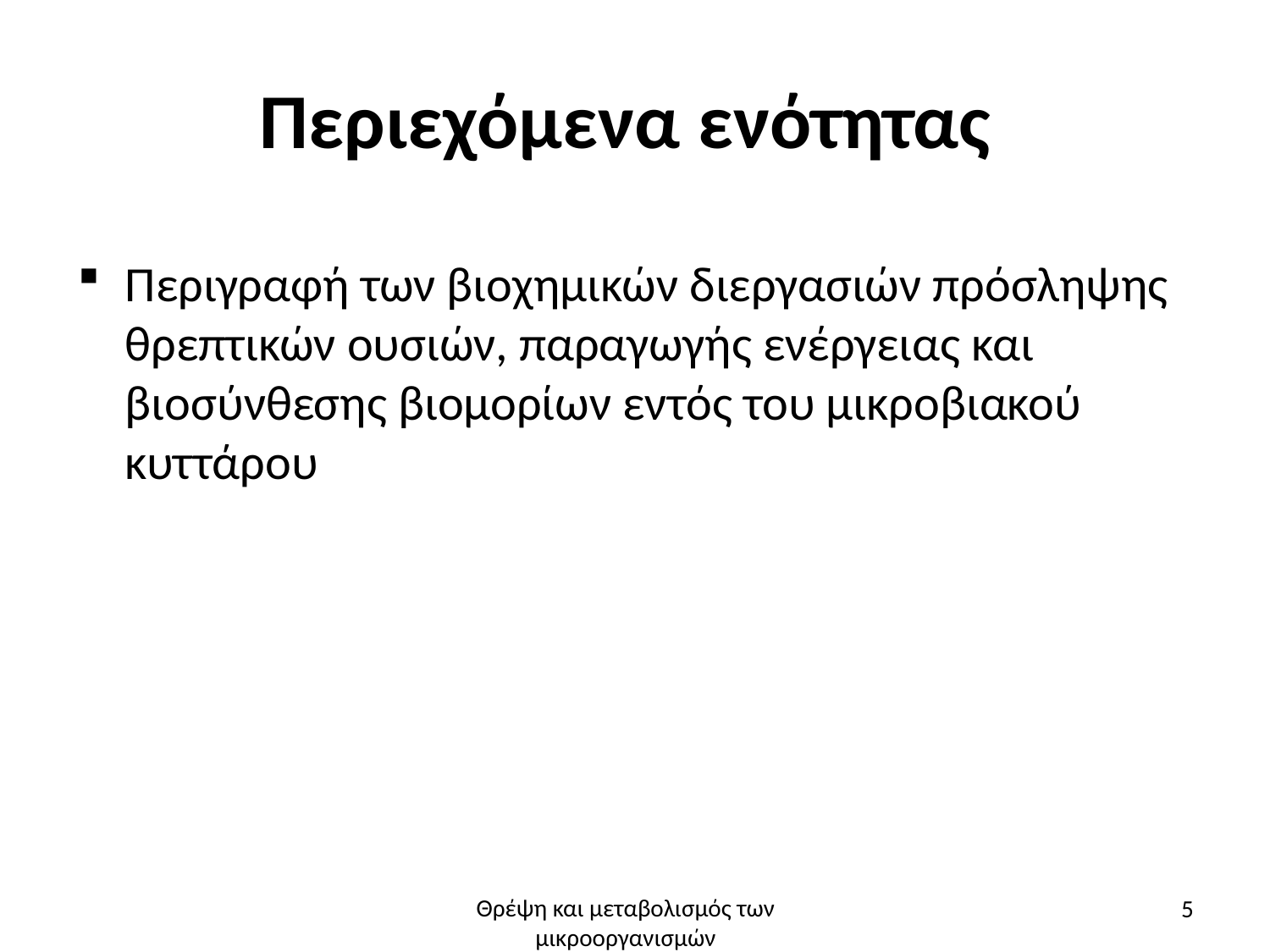

# Περιεχόμενα ενότητας
Περιγραφή των βιοχημικών διεργασιών πρόσληψης θρεπτικών ουσιών, παραγωγής ενέργειας και βιοσύνθεσης βιομορίων εντός του μικροβιακού κυττάρου
5
Θρέψη και μεταβολισμός των μικροοργανισμών